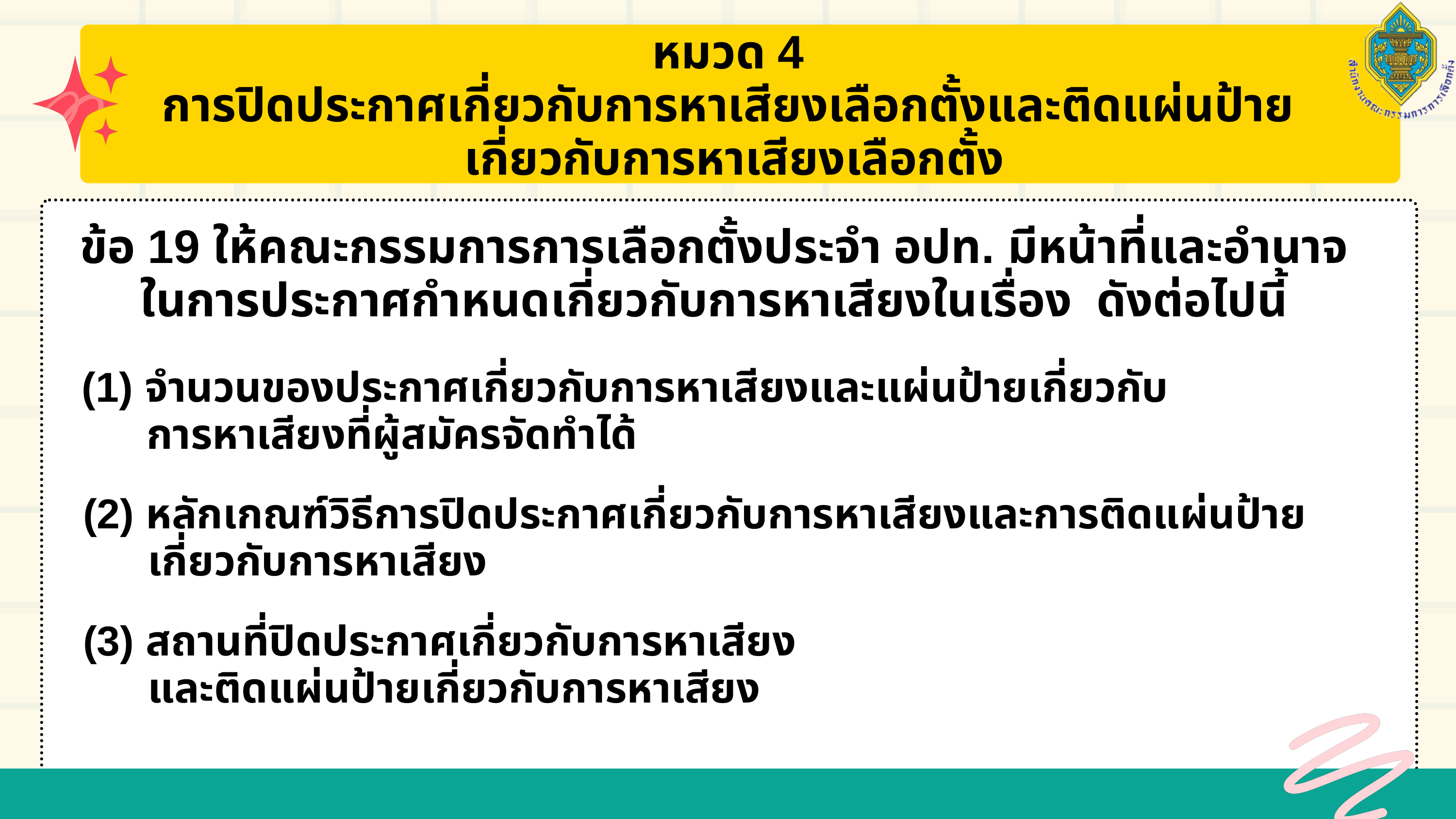

หมวด 4
การปิดประกาศเกี่ยวกับการหาเสียงเลือกตั้งและติดแผ่นป้าย
 เกี่ยวกับการหาเสียงเลือกตั้ง

ข้อ 19 ให้คณะกรรมการการเลือกตั้งประจำ อปท. มีหน้าที่และอำนาจ
ในการประกาศกำหนดเกี่ยวกับการหาเสียงในเรื่อง  ดังต่อไปนี้
(1) จำนวนของประกาศเกี่ยวกับการหาเสียงและแผ่นป้ายเกี่ยวกับ
      การหาเสียงที่ผู้สมัครจัดทำได้
(2) หลักเกณฑ์วิธีการปิดประกาศเกี่ยวกับการหาเสียงและการติดแผ่นป้าย
      เกี่ยวกับการหาเสียง
(3) สถานที่ปิดประกาศเกี่ยวกับการหาเสียง
      และติดแผ่นป้ายเกี่ยวกับการหาเสียง